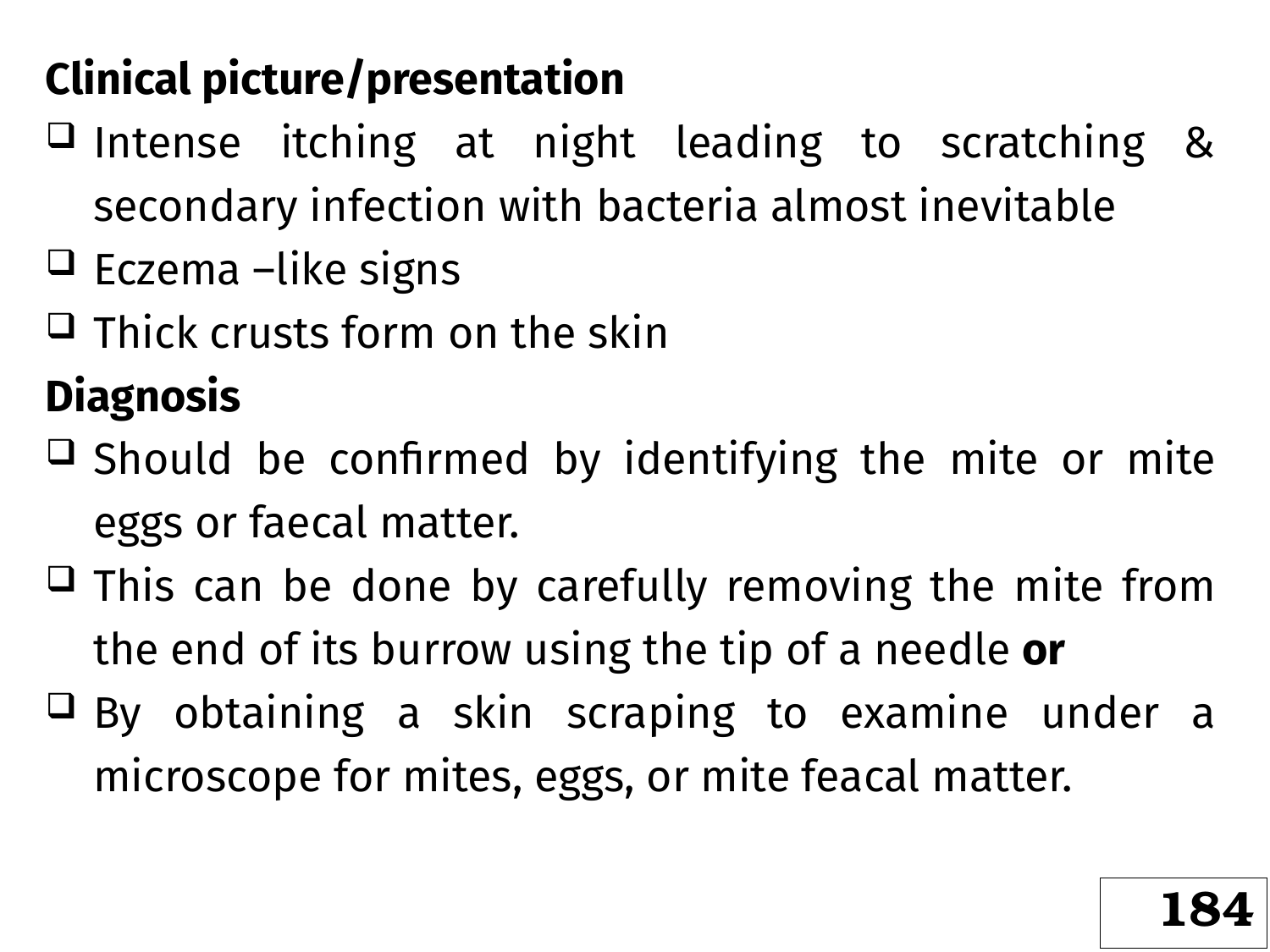

Clinical picture/presentation
Intense itching at night leading to scratching & secondary infection with bacteria almost inevitable
Eczema –like signs
Thick crusts form on the skin
Diagnosis
Should be confirmed by identifying the mite or mite eggs or faecal matter.
This can be done by carefully removing the mite from the end of its burrow using the tip of a needle or
By obtaining a skin scraping to examine under a microscope for mites, eggs, or mite feacal matter.

184